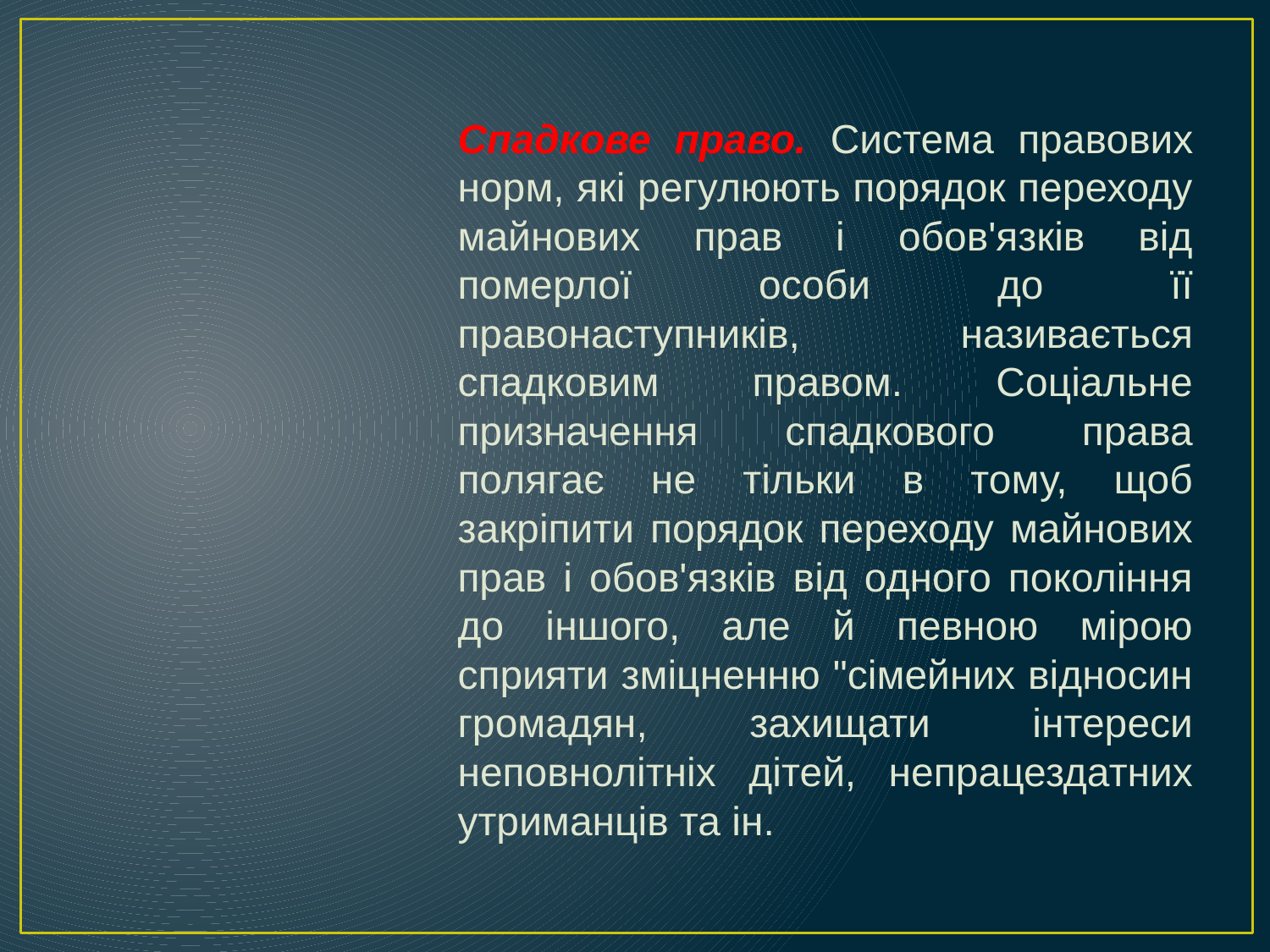

Спадкове право. Система правових норм, які регулюють порядок переходу майнових прав і обов'язків від померлої особи до її правонаступників, називається спадковим правом. Соціальне призначення спадкового права полягає не тільки в тому, щоб закріпити порядок переходу майнових прав і обов'язків від одного покоління до іншого, але й певною мірою сприяти зміцненню "сімейних відносин громадян, захищати інтереси неповнолітніх дітей, непрацездатних утриманців та ін.